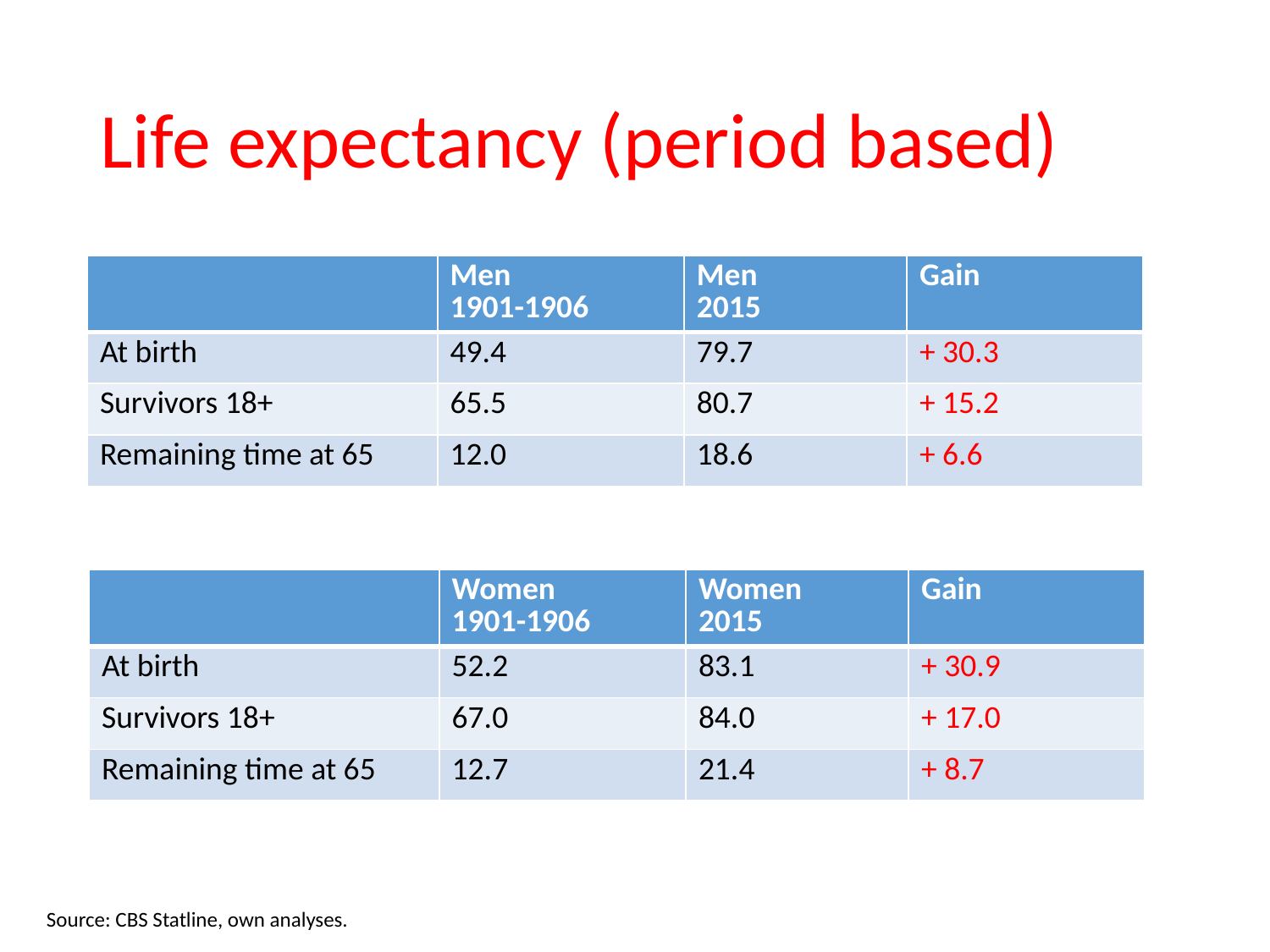

# Life expectancy (period based)
|  | Men 1901-1906 | Men 2015 | Gain |
| --- | --- | --- | --- |
| At birth | 49.4 | 79.7 | + 30.3 |
| Survivors 18+ | 65.5 | 80.7 | + 15.2 |
| Remaining time at 65 | 12.0 | 18.6 | + 6.6 |
|  | Women 1901-1906 | Women 2015 | Gain |
| --- | --- | --- | --- |
| At birth | 52.2 | 83.1 | + 30.9 |
| Survivors 18+ | 67.0 | 84.0 | + 17.0 |
| Remaining time at 65 | 12.7 | 21.4 | + 8.7 |
Source: CBS Statline, own analyses.